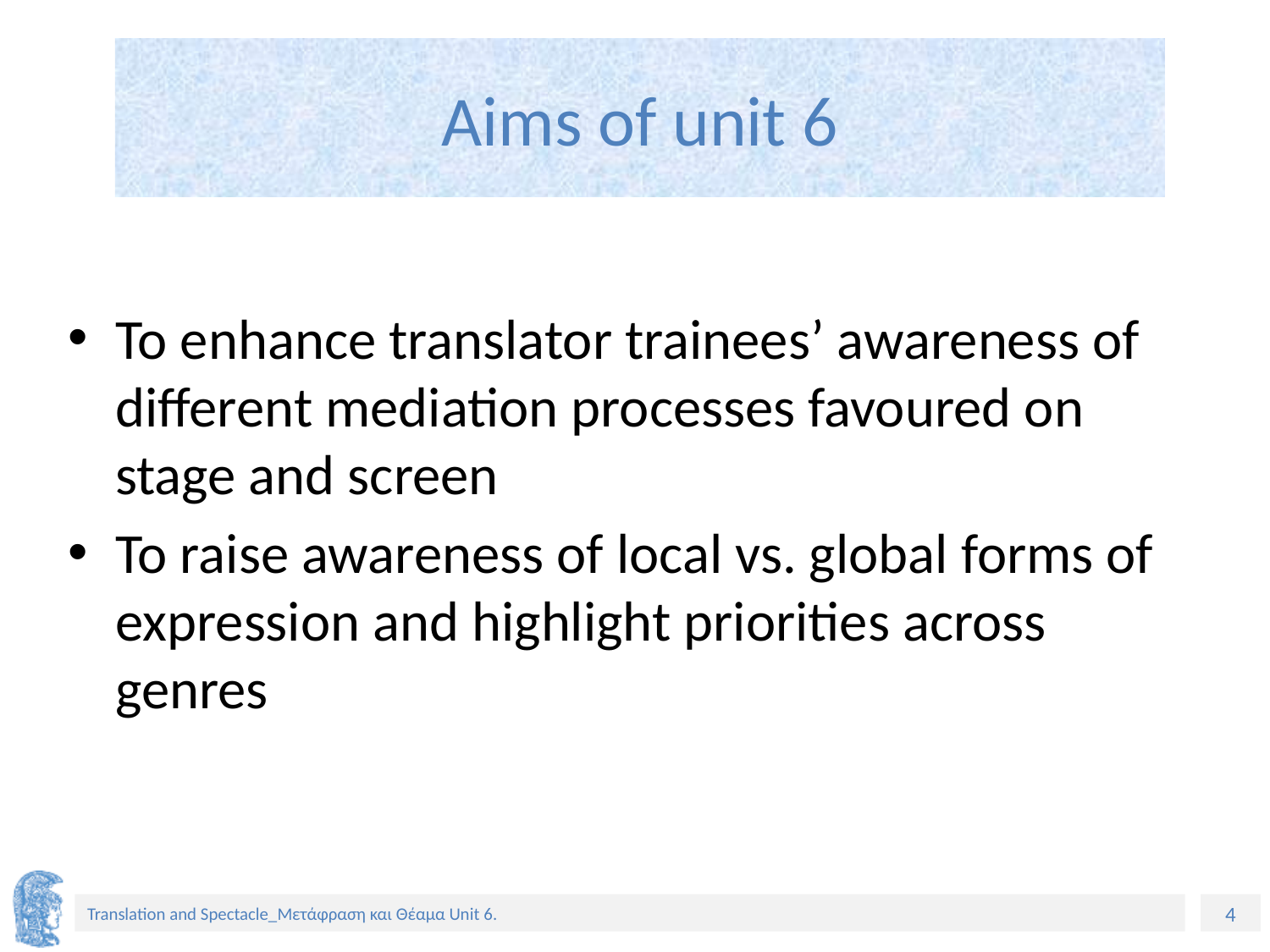

# Aims of unit 6
To enhance translator trainees’ awareness of different mediation processes favoured on stage and screen
To raise awareness of local vs. global forms of expression and highlight priorities across genres